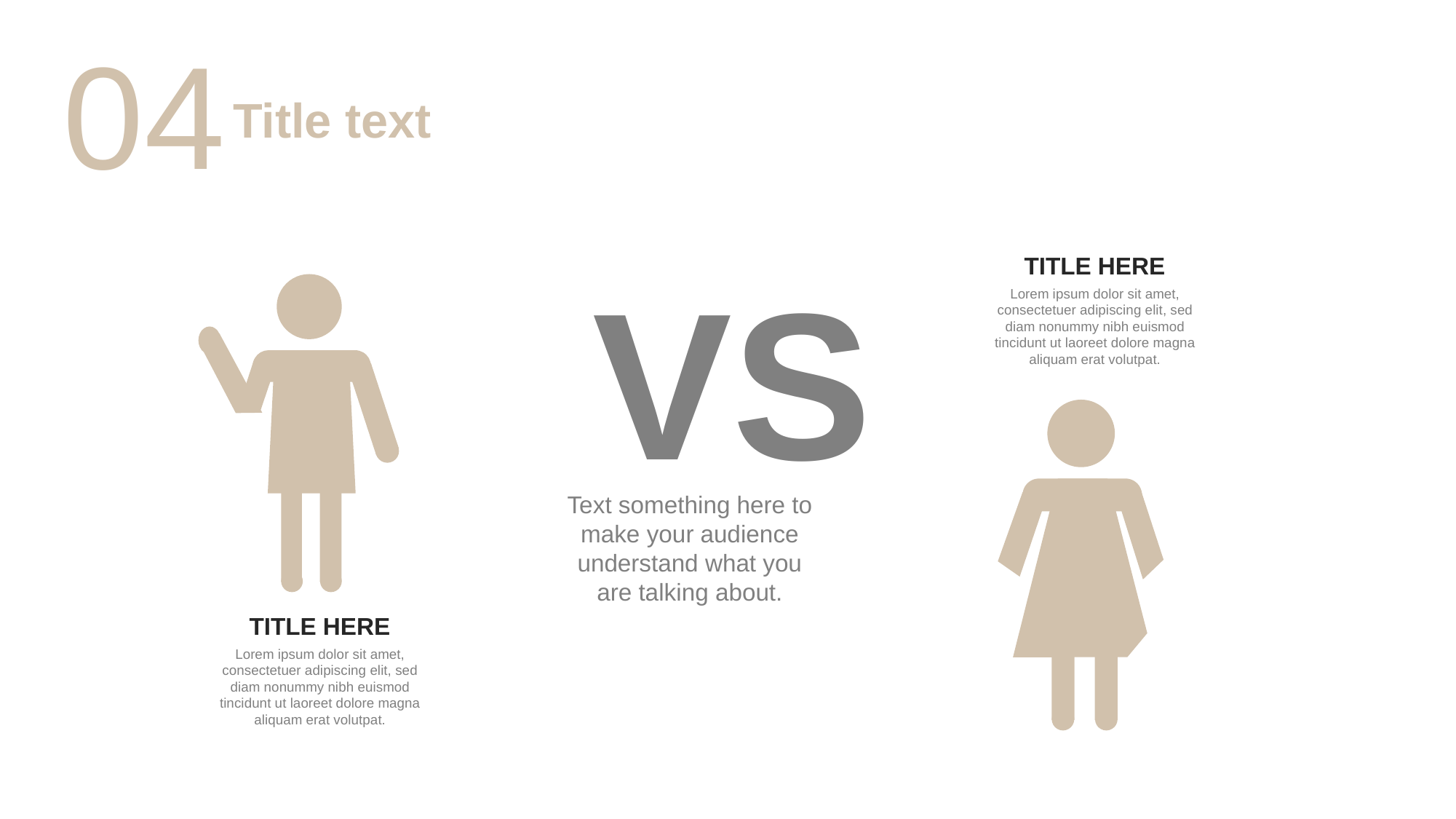

04
Title text
VS
TITLE HERE
Lorem ipsum dolor sit amet, consectetuer adipiscing elit, sed diam nonummy nibh euismod tincidunt ut laoreet dolore magna aliquam erat volutpat.

Text something here to make your audience understand what you are talking about.
TITLE HERE
Lorem ipsum dolor sit amet, consectetuer adipiscing elit, sed diam nonummy nibh euismod tincidunt ut laoreet dolore magna aliquam erat volutpat.